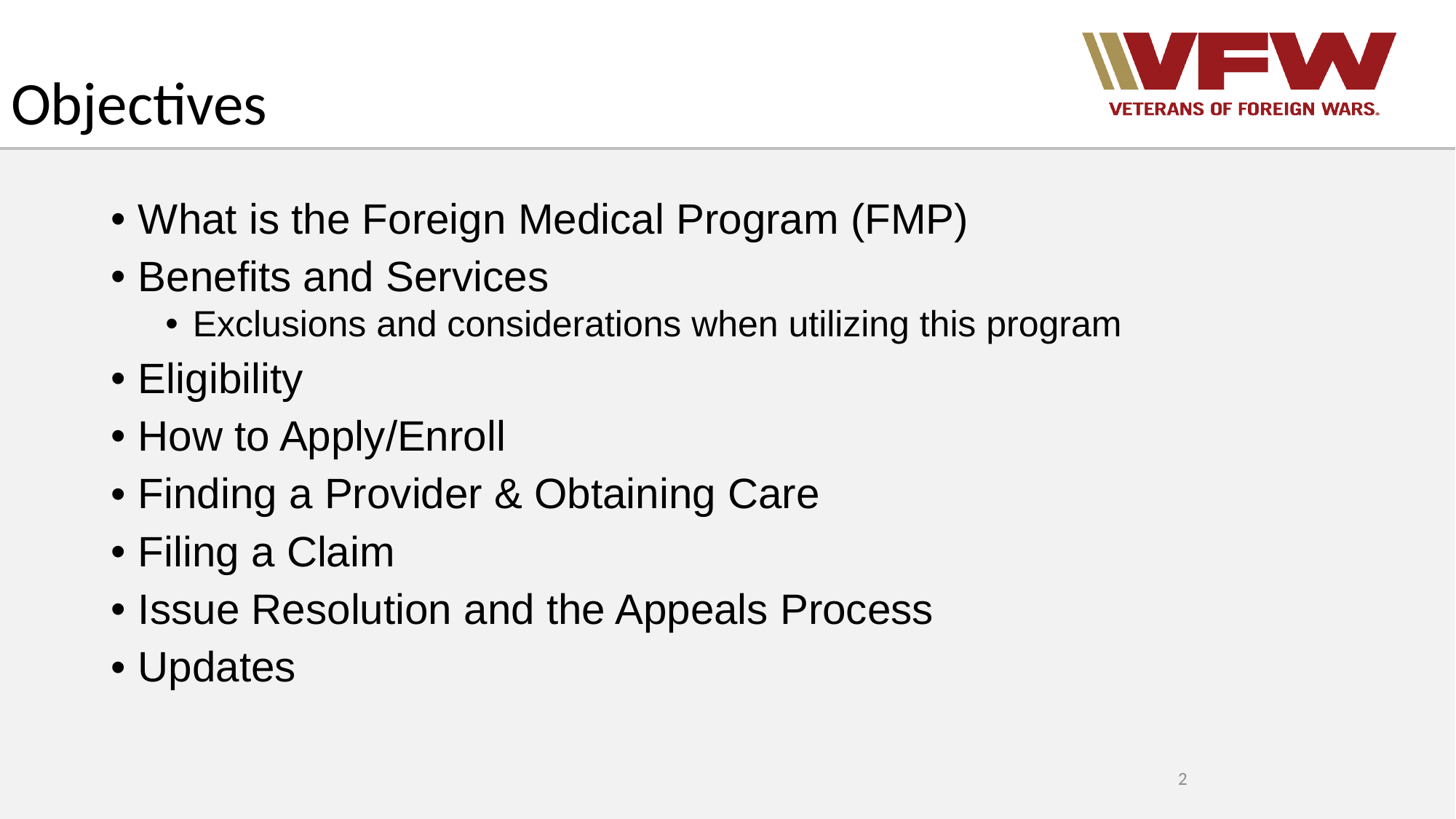

# Objectives
What is the Foreign Medical Program (FMP)
Benefits and Services
Exclusions and considerations when utilizing this program
Eligibility
How to Apply/Enroll
Finding a Provider & Obtaining Care
Filing a Claim
Issue Resolution and the Appeals Process
Updates
2